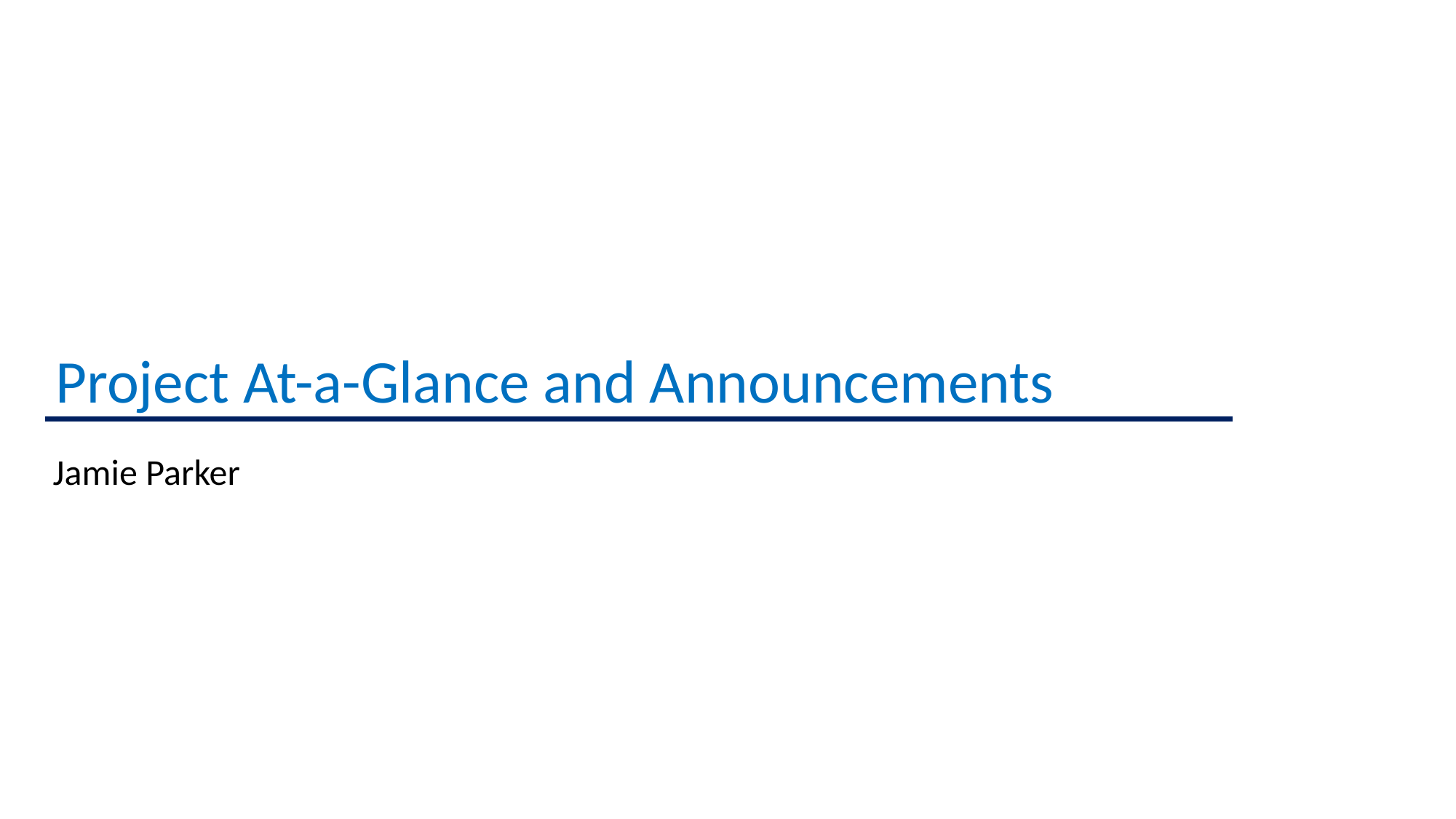

# Project At-a-Glance and Announcements
Jamie Parker